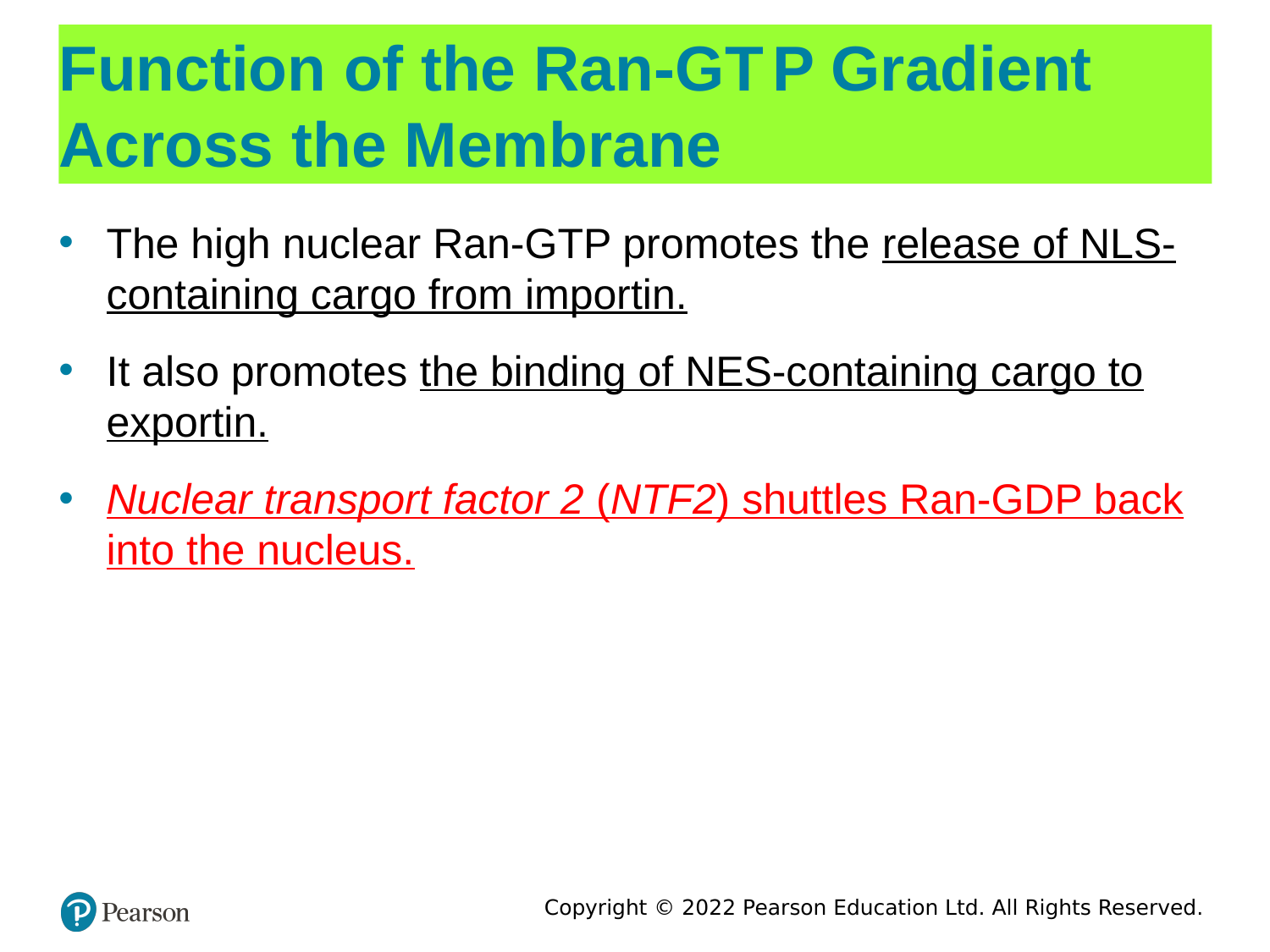

# Function of the Ran-G T P Gradient Across the Membrane
The high nuclear Ran-GTP promotes the release of NLS-containing cargo from importin.
It also promotes the binding of NES-containing cargo to exportin.
Nuclear transport factor 2 (NTF2) shuttles Ran-GDP back into the nucleus.